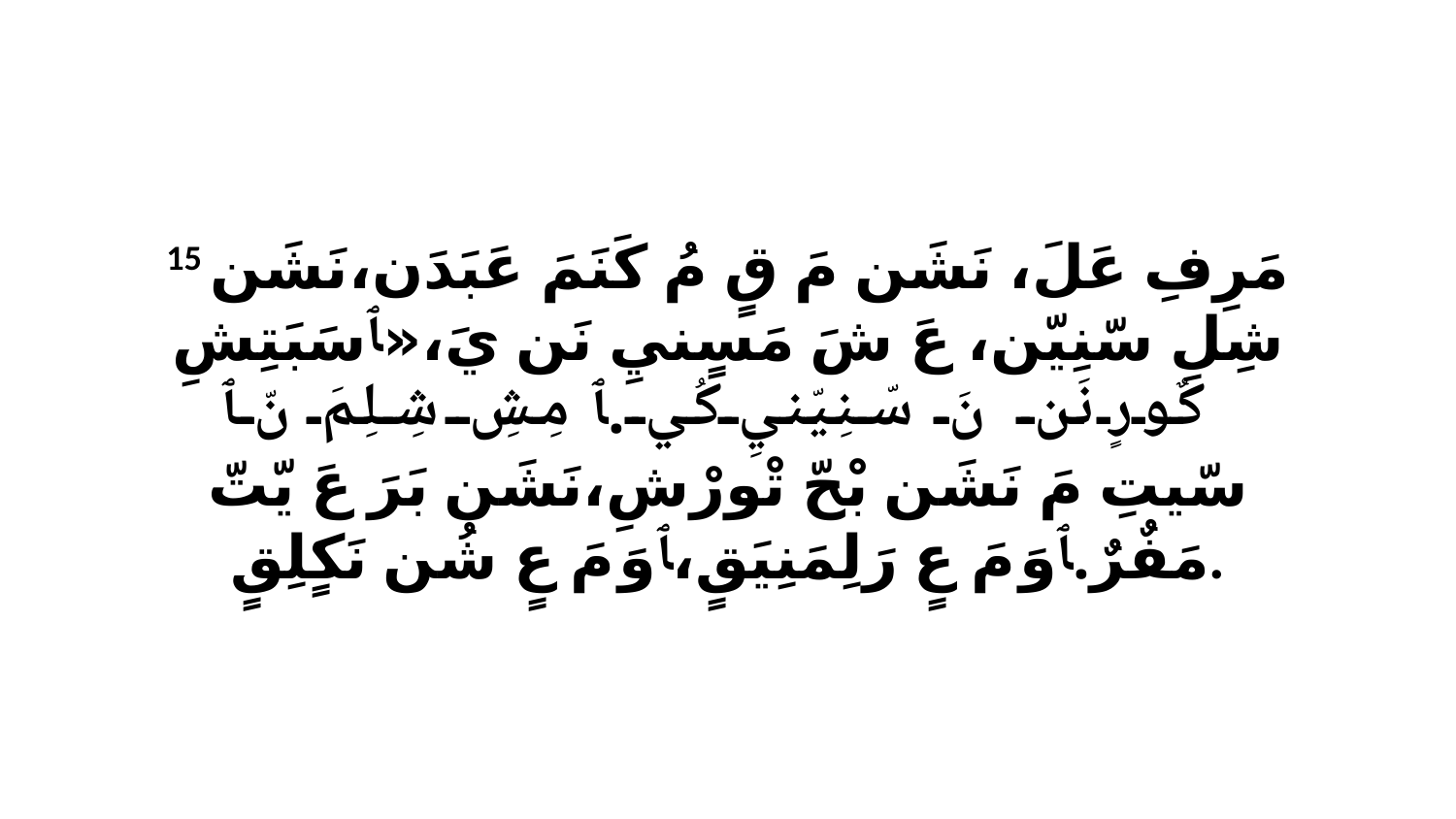

15 مَرِفِ عَلَ، نَشَن مَ قٍ مُ كَنَمَ عَبَدَن،نَشَن شِلِ سّنِيّن، عَ شَ مَسٍنيِ نَن يَ،«ﭑ سَبَتِشِ كٌورٍ نَن نَ سّنِيّنيِ كُي.ﭑ مِشِ شِلِمَ نّ ﭑ سّيتِ مَ نَشَن بْحّ تْورْشِ،نَشَن بَرَ عَ يّتّ مَفٌرٌ.ﭑ وَ مَ عٍ رَلِمَنِيَقٍ،ﭑ وَ مَ عٍ شُن نَكٍلِقٍ.